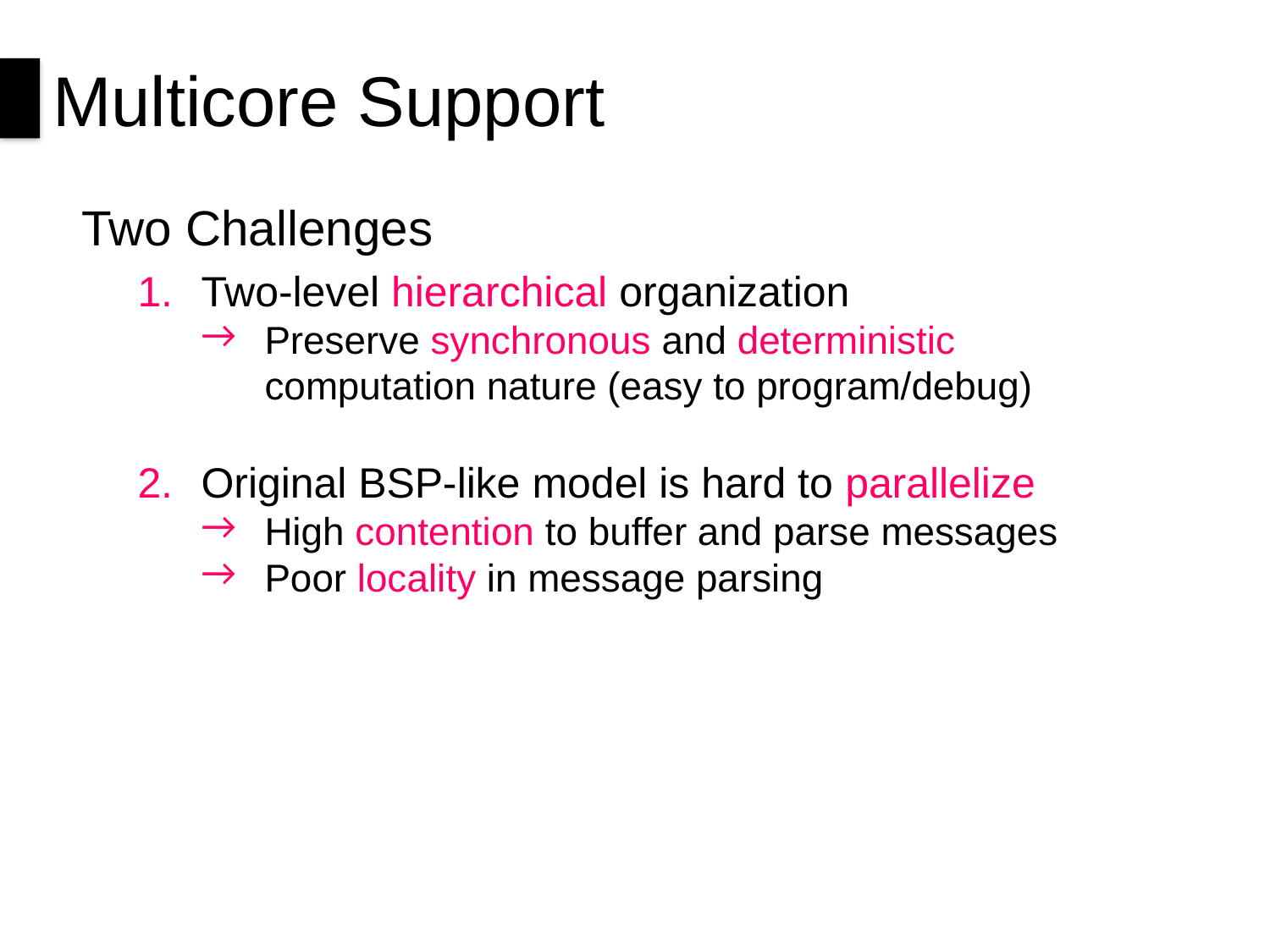

# Multicore Support

Two Challenges
Two-level hierarchical organization
Preserve synchronous and deterministic computation nature (easy to program/debug)

Original BSP-like model is hard to parallelize
High contention to buffer and parse messages
Poor locality in message parsing